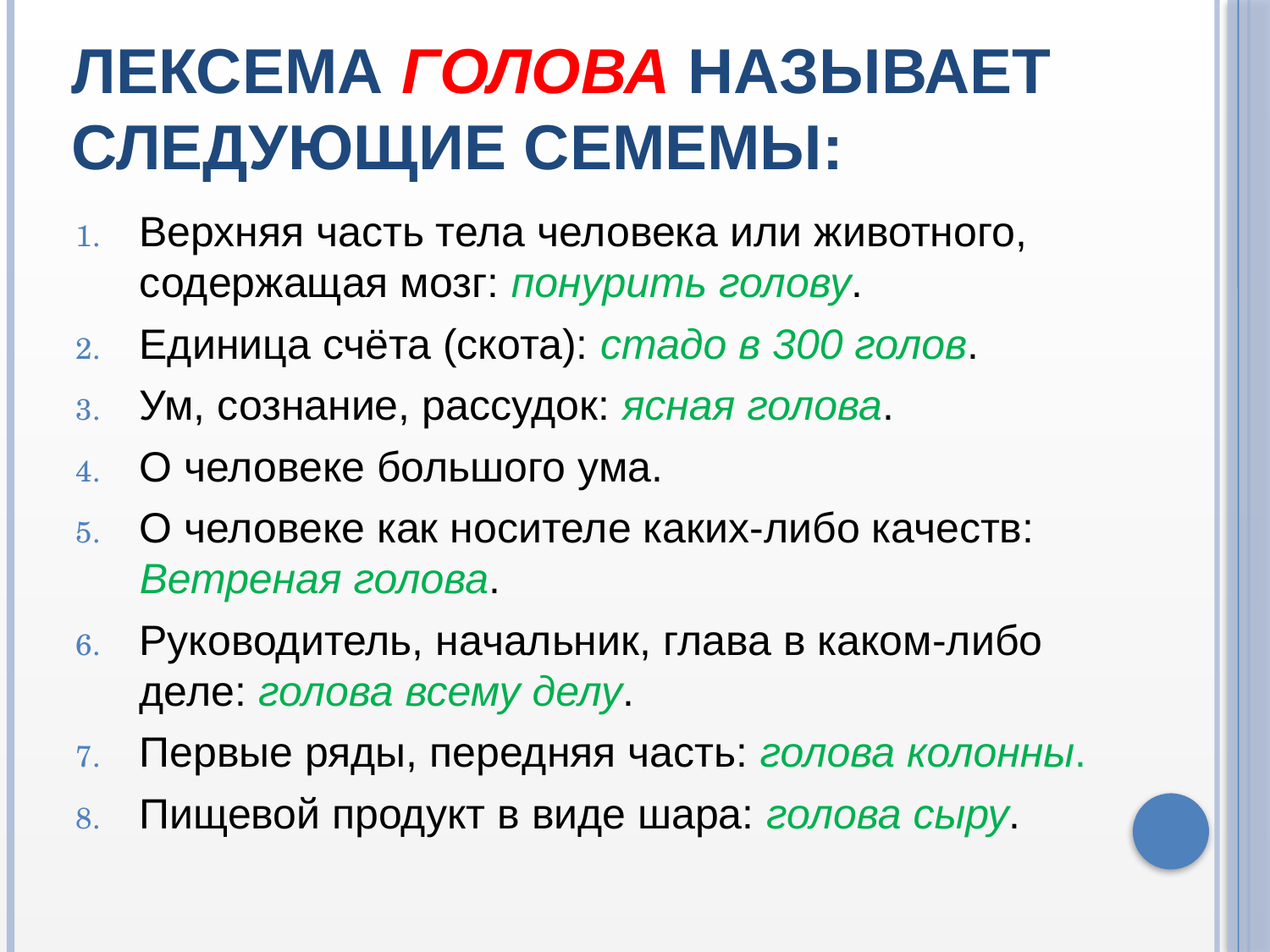

# Лексема голова называет следующие семемы:
Верхняя часть тела человека или животного, содержащая мозг: понурить голову.
Единица счёта (скота): стадо в 300 голов.
Ум, сознание, рассудок: ясная голова.
О человеке большого ума.
О человеке как носителе каких-либо качеств: Ветреная голова.
Руководитель, начальник, глава в каком-либо деле: голова всему делу.
Первые ряды, передняя часть: голова колонны.
Пищевой продукт в виде шара: голова сыру.